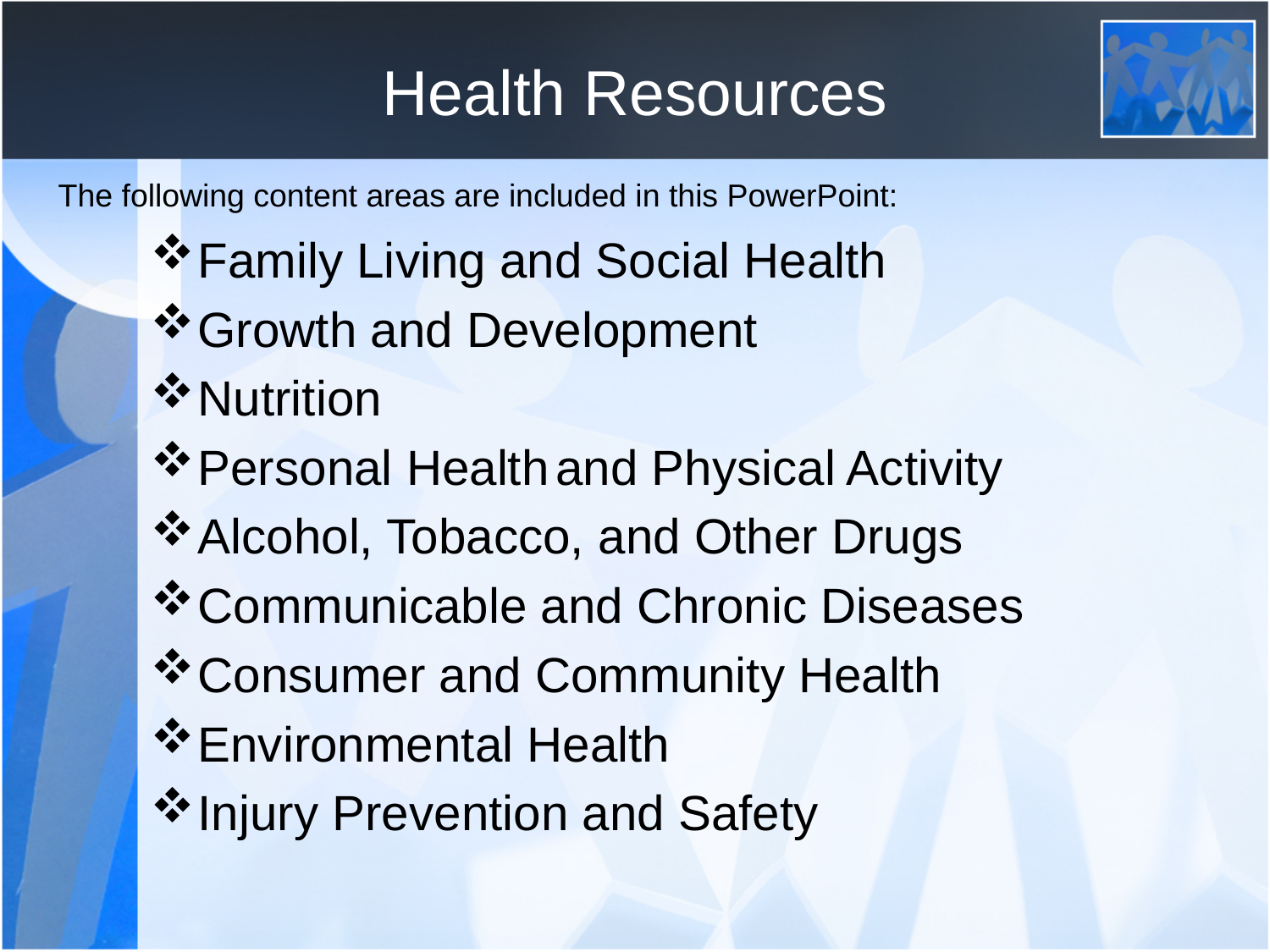

# Health Resources
The following content areas are included in this PowerPoint:
Family Living and Social Health
Growth and Development
Nutrition
Personal Health and Physical Activity
Alcohol, Tobacco, and Other Drugs
Communicable and Chronic Diseases
Consumer and Community Health
Environmental Health
Injury Prevention and Safety